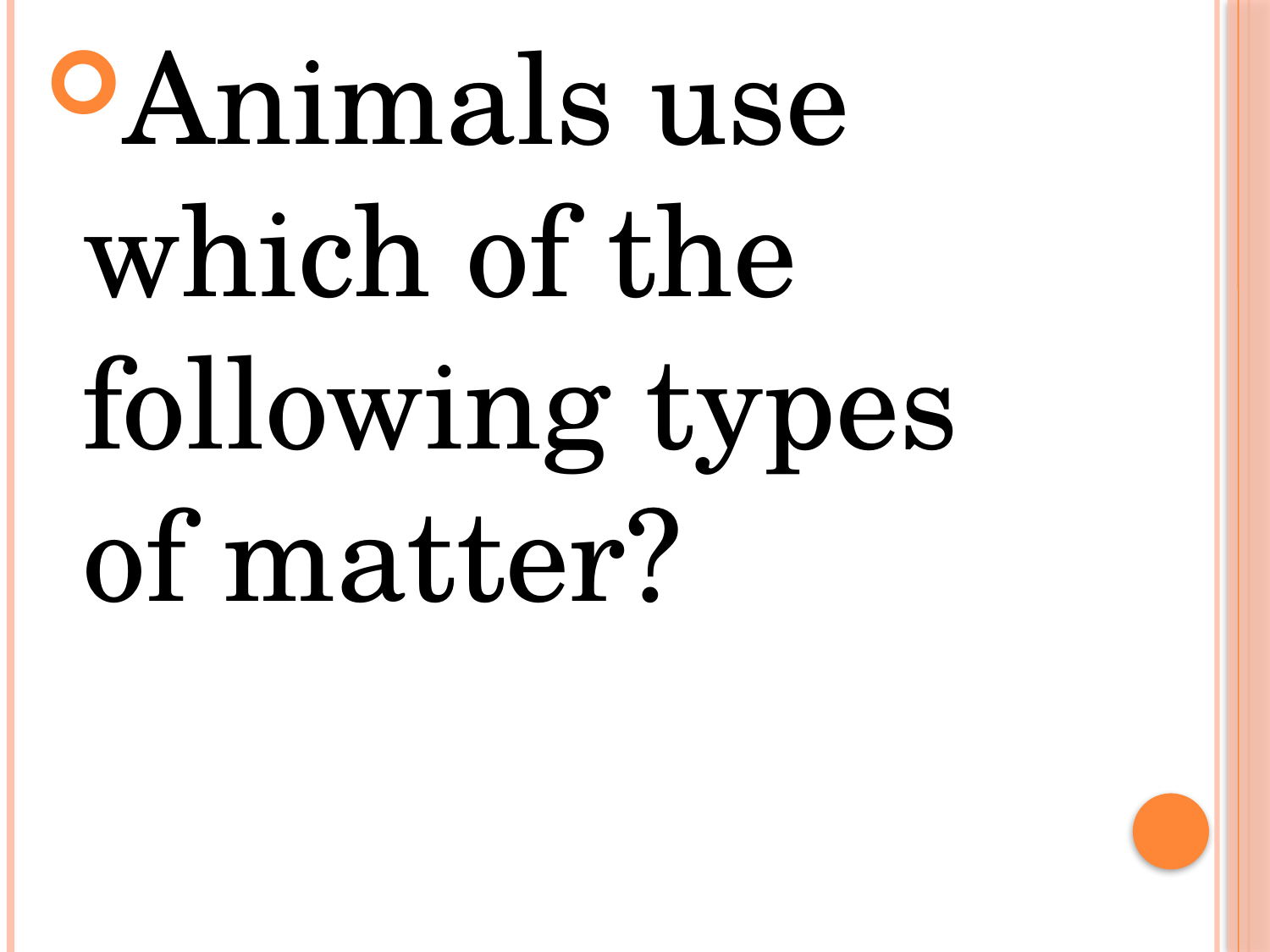

Animals use which of the following types of matter?